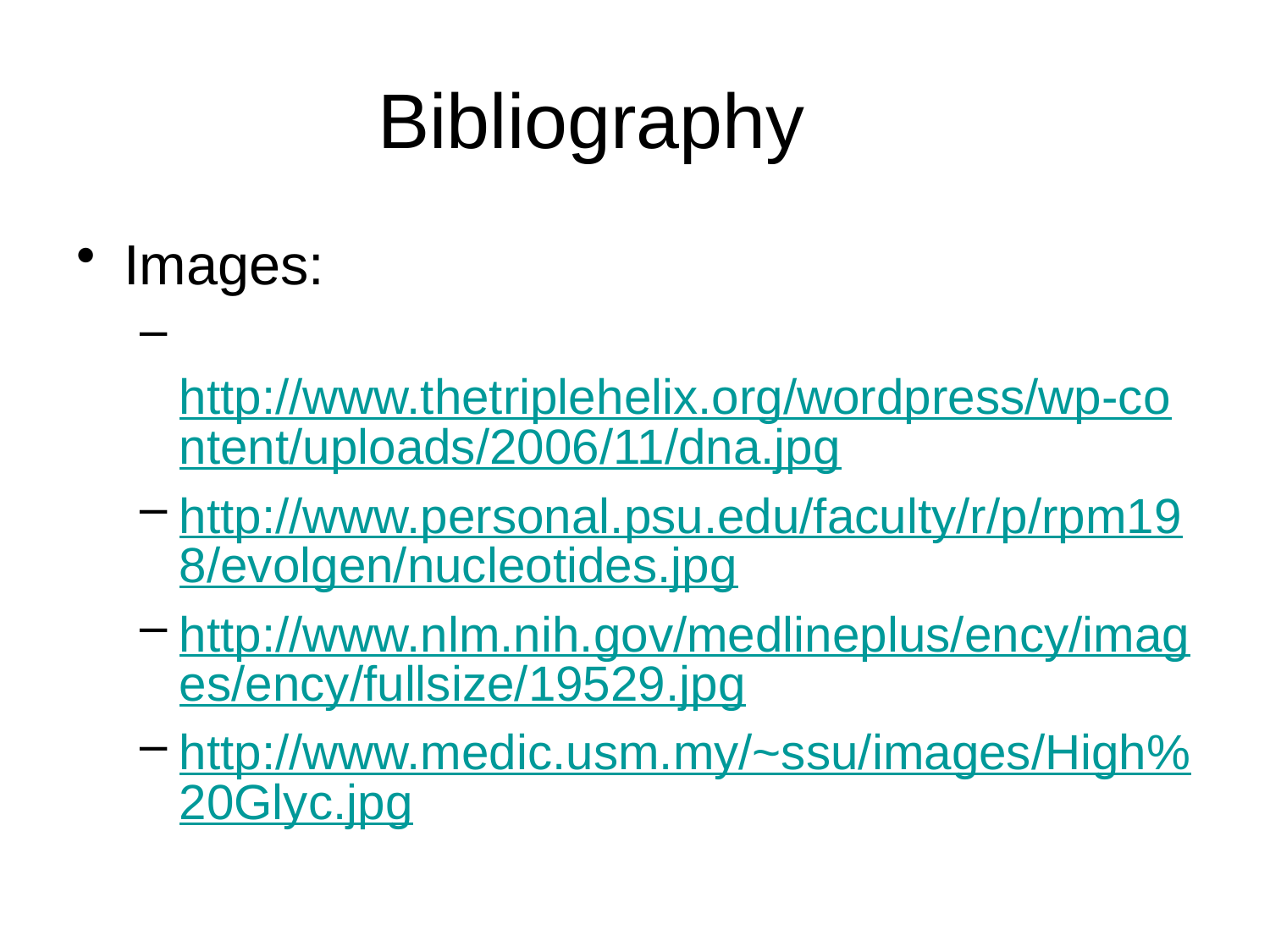

# Bibliography
Images:
 http://www.thetriplehelix.org/wordpress/wp-content/uploads/2006/11/dna.jpg
http://www.personal.psu.edu/faculty/r/p/rpm198/evolgen/nucleotides.jpg
http://www.nlm.nih.gov/medlineplus/ency/images/ency/fullsize/19529.jpg
http://www.medic.usm.my/~ssu/images/High%20Glyc.jpg